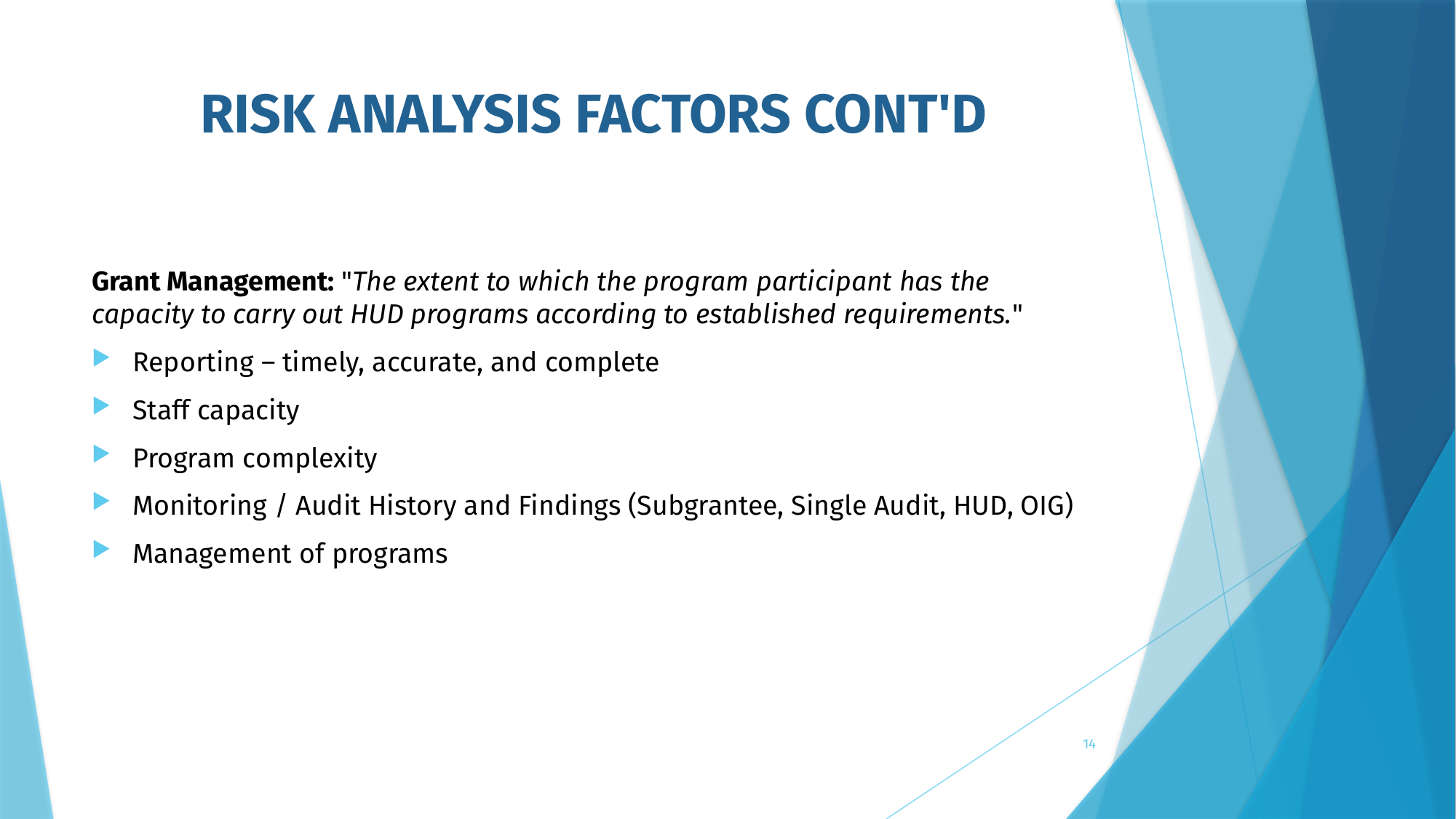

# RISK ANALYSIS FACTORS CONT'D

Grant Management: "The extent to which the program participant has the capacity to carry out HUD programs according to established requirements."
Reporting – timely, accurate, and complete
Staff capacity
Program complexity
Monitoring / Audit History and Findings (Subgrantee, Single Audit, HUD, OIG)
Management of programs
14